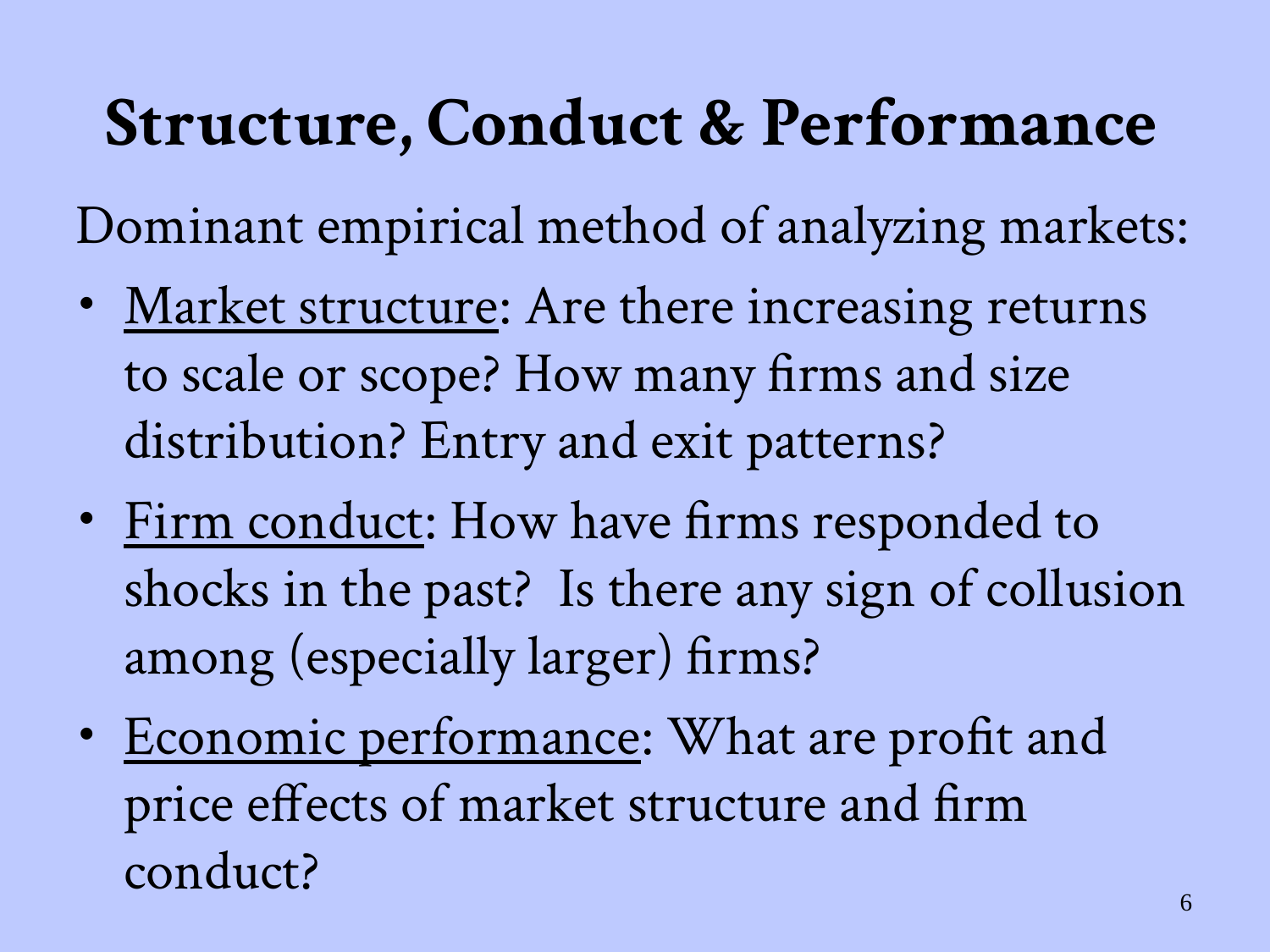

# Structure, Conduct & Performance
Dominant empirical method of analyzing markets:
Market structure: Are there increasing returns to scale or scope? How many firms and size distribution? Entry and exit patterns?
Firm conduct: How have firms responded to shocks in the past?  Is there any sign of collusion among (especially larger) firms?
Economic performance: What are profit and price effects of market structure and firm conduct?

6